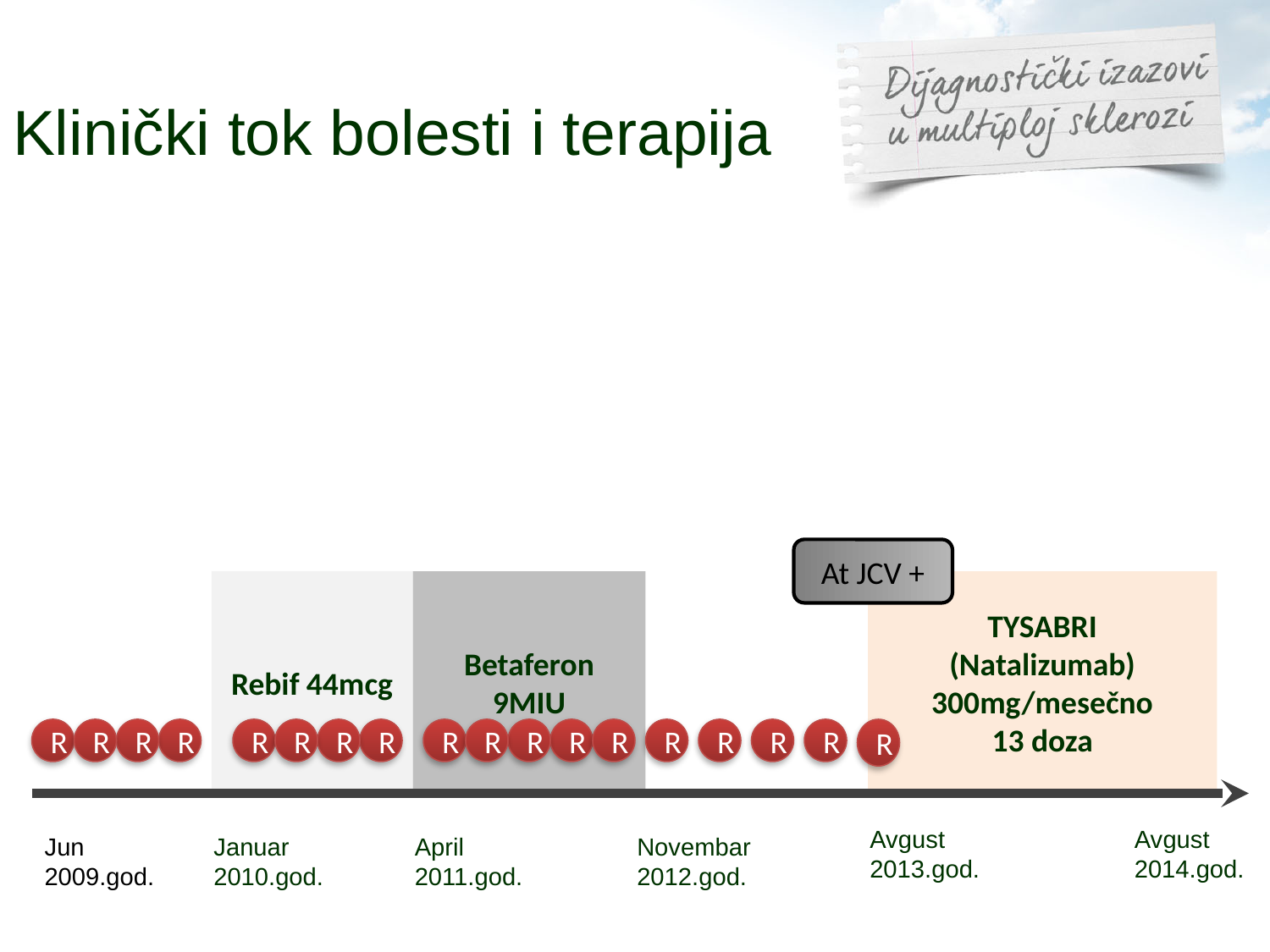

# Klinički tok bolesti i terapija
At JCV +
Rebif 44mcg
Betaferon 9MIU
TYSABRI
(Natalizumab)
300mg/mesečno
13 doza
R
R
R
R
R
R
R
R
R
R
R
R
R
R
R
R
R
R
Avgust
2013.god.
Avgust
2014.god.
Jun
2009.god.
Januar
2010.god.
April
2011.god.
Novembar 2012.god.